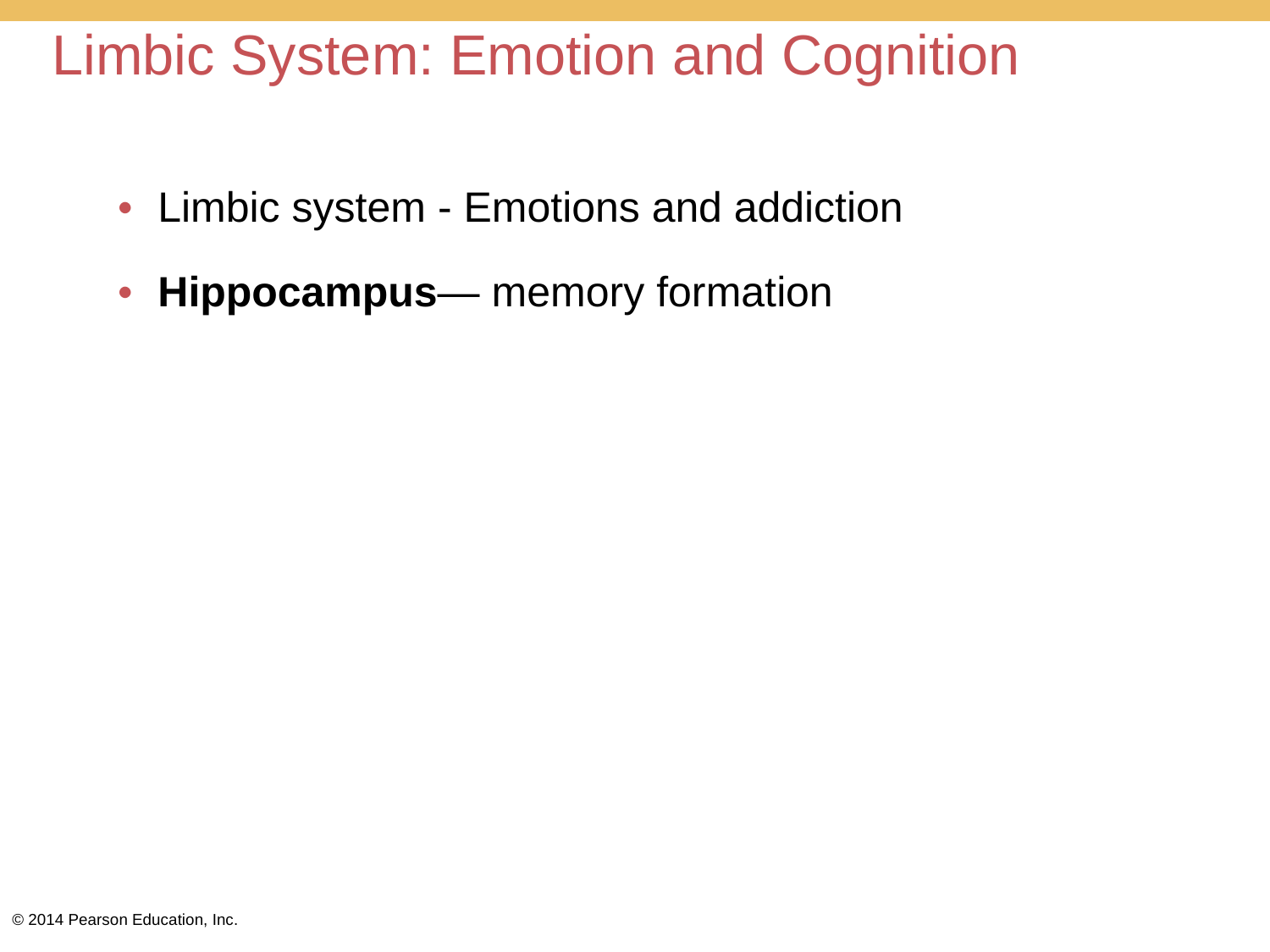

# Limbic System: Emotion and Cognition
Limbic system - Emotions and addiction
Hippocampus— memory formation